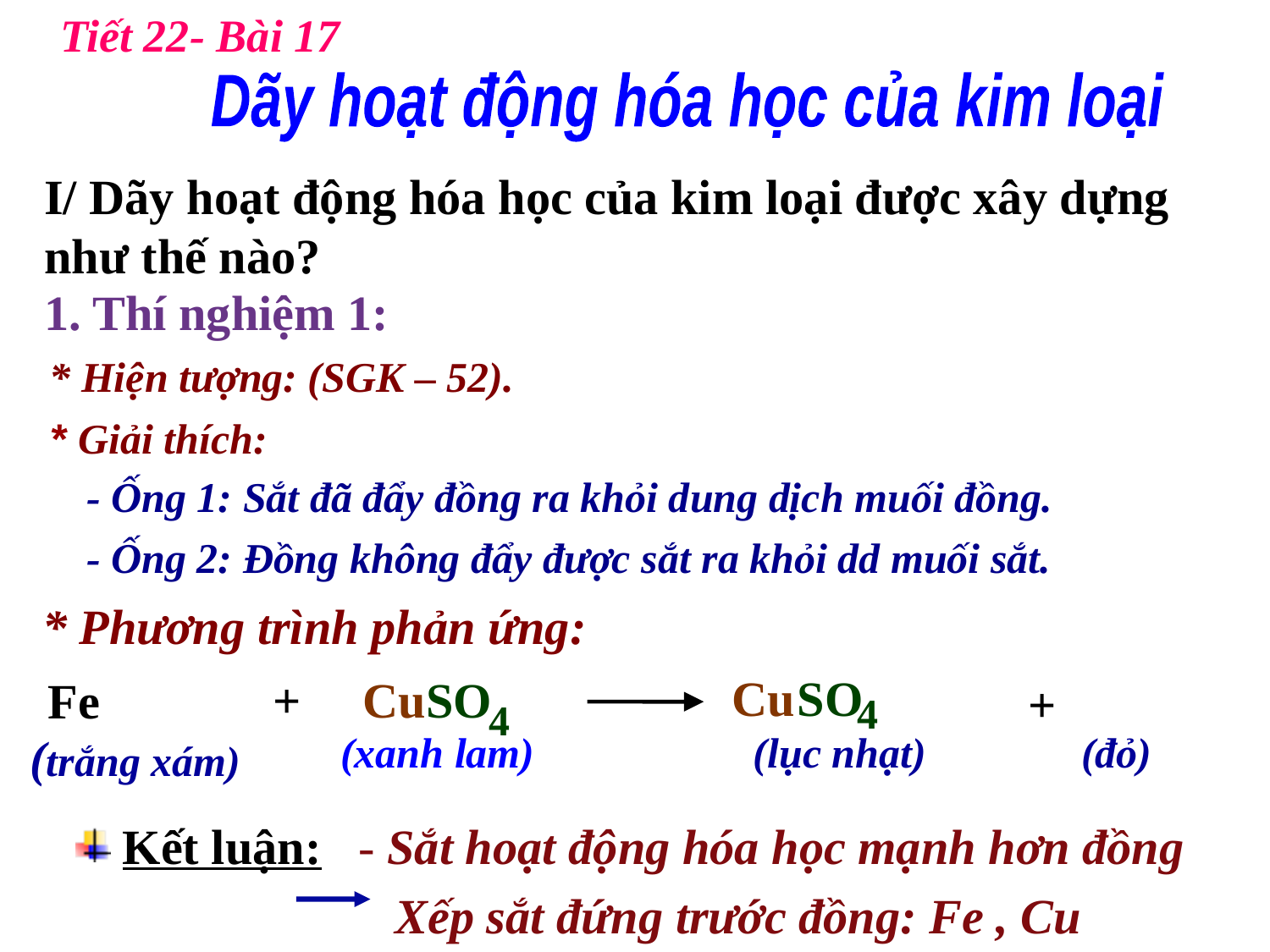

Tiết 22- Bài 17
Dãy hoạt động hóa học của kim loại
I/ Dãy hoạt động hóa học của kim loại được xây dựng như thế nào?
1. Thí nghiệm 1:
* Hiện tượng: (SGK – 52).
* Giải thích:

     - Ống 1: Sắt đã đẩy đồng ra khỏi dung dịch muối đồng.
     - Ống 2: Đồng không đẩy được sắt ra khỏi dd muối sắt.
* Phương trình phản ứng:
Cu
SO
Fe             +     CuSO
Fe
+
4
4

(xanh lam)
(lục nhạt)
(đỏ)
(trắng xám)
 Kết luận:   - Sắt hoạt động hóa học mạnh hơn đồng
                          Xếp sắt đứng trước đồng: Fe , Cu